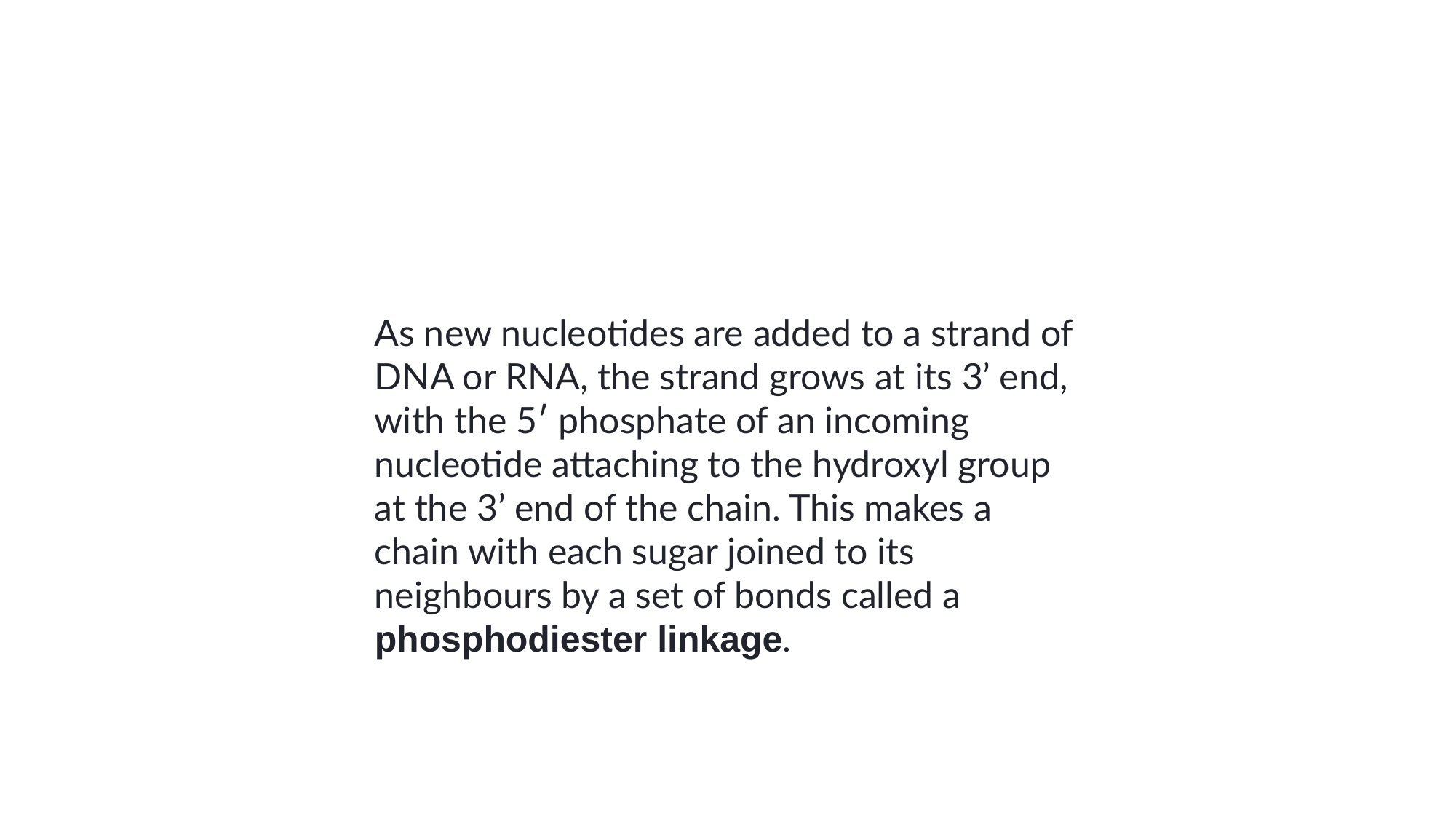

As new nucleotides are added to a strand of DNA or RNA, the strand grows at its 3’ end, with the 5′ phosphate of an incoming nucleotide attaching to the hydroxyl group at the 3’ end of the chain. This makes a chain with each sugar joined to its neighbours by a set of bonds called a phosphodiester linkage.